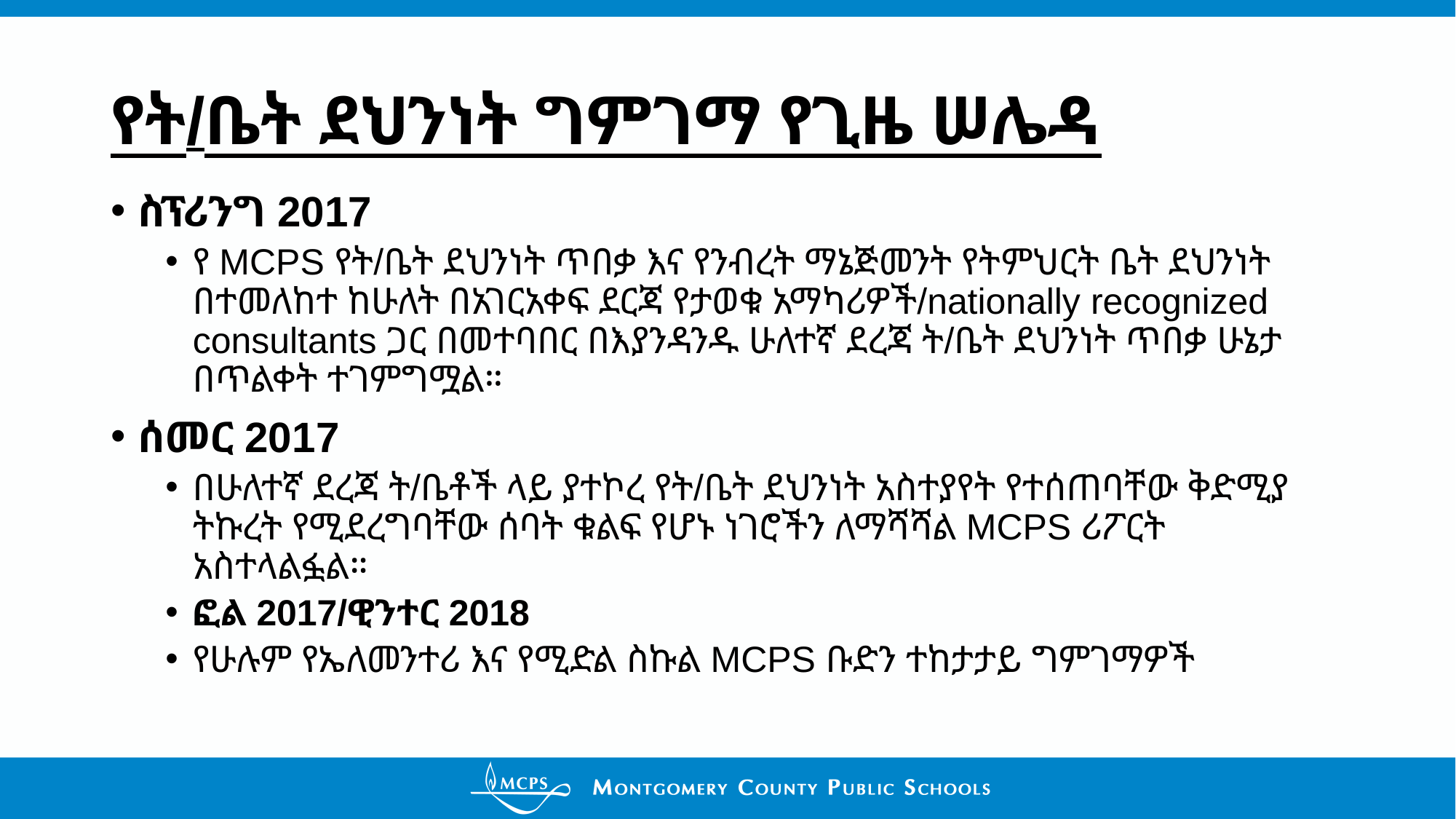

# የት/ቤት ደህንነት ግምገማ የጊዜ ሠሌዳ
ስፕሪንግ 2017
የ MCPS የት/ቤት ደህንነት ጥበቃ እና የንብረት ማኔጅመንት የትምህርት ቤት ደህንነት በተመለከተ ከሁለት በአገርአቀፍ ደርጃ የታወቁ አማካሪዎች/nationally recognized consultants ጋር በመተባበር በእያንዳንዱ ሁለተኛ ደረጃ ት/ቤት ደህንነት ጥበቃ ሁኔታ በጥልቀት ተገምግሟል።
ሰመር 2017
በሁለተኛ ደረጃ ት/ቤቶች ላይ ያተኮረ የት/ቤት ደህንነት አስተያየት የተሰጠባቸው ቅድሚያ ትኩረት የሚደረግባቸው ሰባት ቁልፍ የሆኑ ነገሮችን ለማሻሻል MCPS ሪፖርት አስተላልፏል።
ፎል 2017/ዊንተር 2018
የሁሉም የኤለመንተሪ እና የሚድል ስኩል MCPS ቡድን ተከታታይ ግምገማዎች